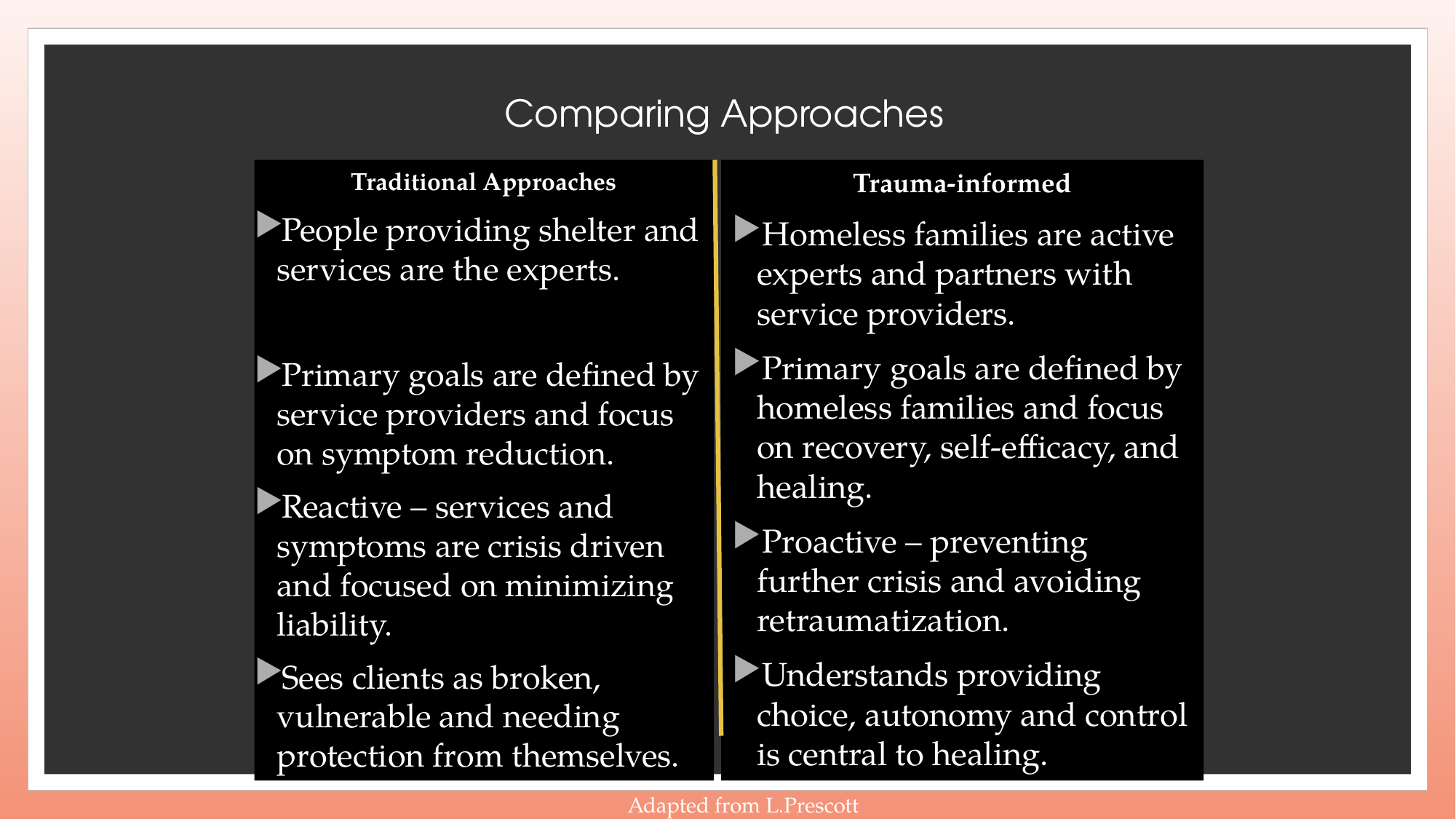

# Comparing Approaches
Traditional Approaches
People providing shelter and services are the experts.

Primary goals are defined by service providers and focus on symptom reduction.
Reactive – services and symptoms are crisis driven and focused on minimizing liability.
Sees clients as broken, vulnerable and needing protection from themselves.

Trauma-informed
Homeless families are active experts and partners with service providers.
Primary goals are defined by homeless families and focus on recovery, self-efficacy, and healing.
Proactive – preventing further crisis and avoiding retraumatization.
Understands providing choice, autonomy and control is central to healing.
Adapted from L.Prescott